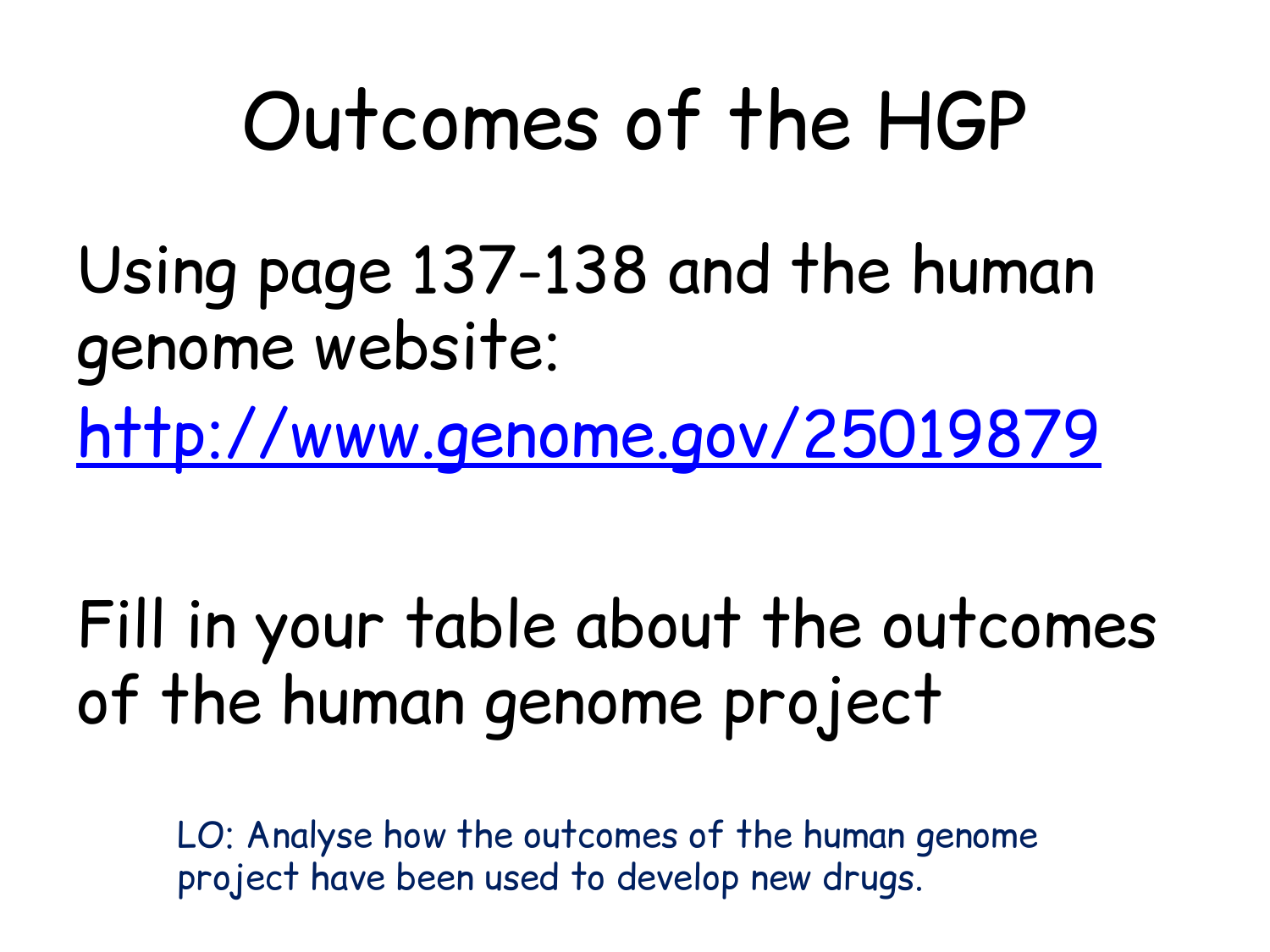

# Outcomes of the HGP
Using page 137-138 and the human genome website:
http://www.genome.gov/25019879

Fill in your table about the outcomes of the human genome project

LO: Analyse how the outcomes of the human genome project have been used to develop new drugs.